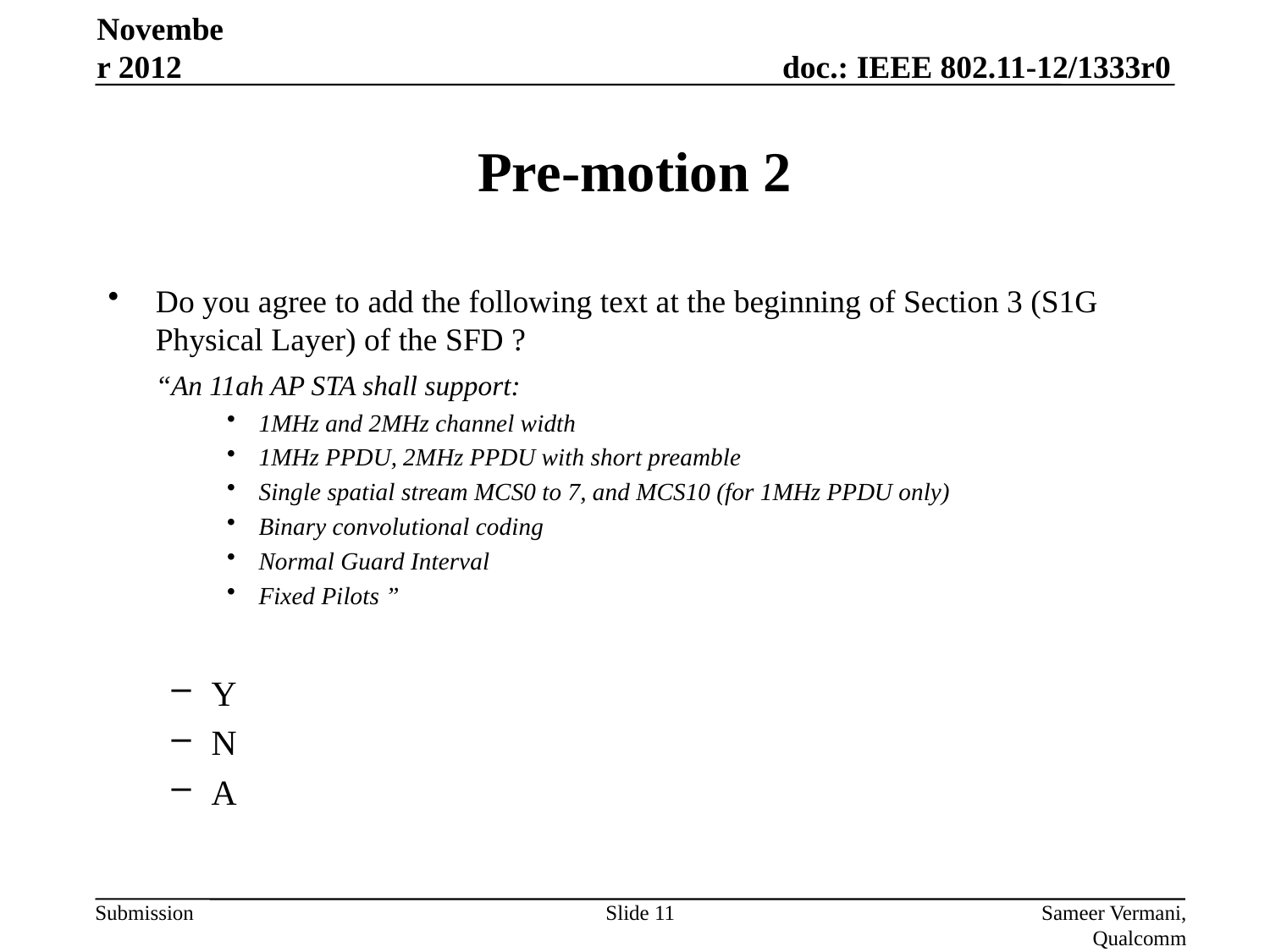

November 2012
# Pre-motion 2
Do you agree to add the following text at the beginning of Section 3 (S1G Physical Layer) of the SFD ?
	“An 11ah AP STA shall support:
1MHz and 2MHz channel width
1MHz PPDU, 2MHz PPDU with short preamble
Single spatial stream MCS0 to 7, and MCS10 (for 1MHz PPDU only)
Binary convolutional coding
Normal Guard Interval
Fixed Pilots ”

Y
N
A

Slide 11
Sameer Vermani, Qualcomm